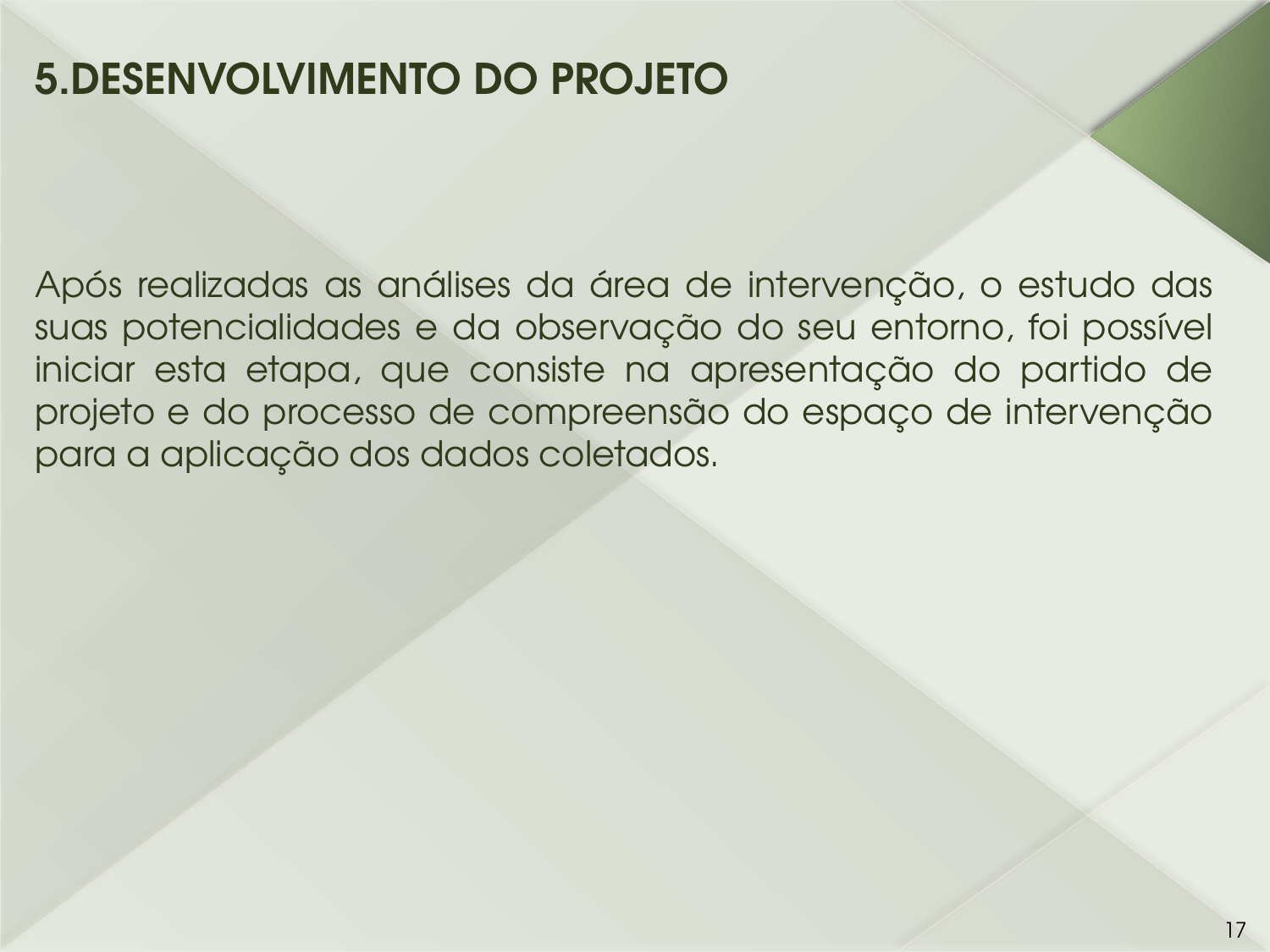

5.DESENVOLVIMENTO DO PROJETO

Após realizadas as análises da área de intervenção, o estudo das suas potencialidades e da observação do seu entorno, foi possível iniciar esta etapa, que consiste na apresentação do partido de projeto e do processo de compreensão do espaço de intervenção para a aplicação dos dados coletados.
17